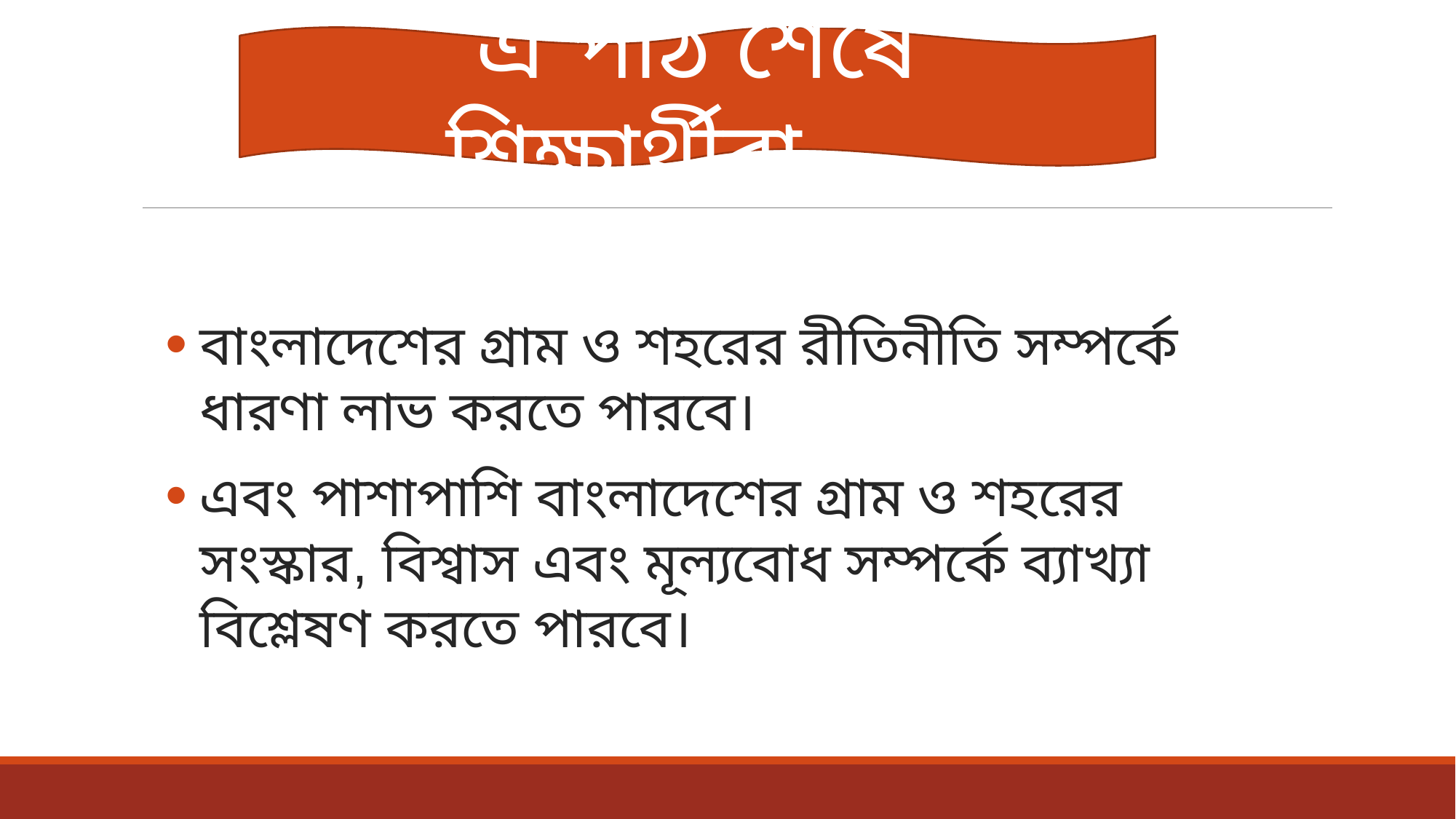

এ পাঠ শেষে শিক্ষার্থীরা……
বাংলাদেশের গ্রাম ও শহরের রীতিনীতি সম্পর্কে ধারণা লাভ করতে পারবে।
এবং পাশাপাশি বাংলাদেশের গ্রাম ও শহরের সংস্কার, বিশ্বাস এবং মূল্যবোধ সম্পর্কে ব্যাখ্যা বিশ্লেষণ করতে পারবে।